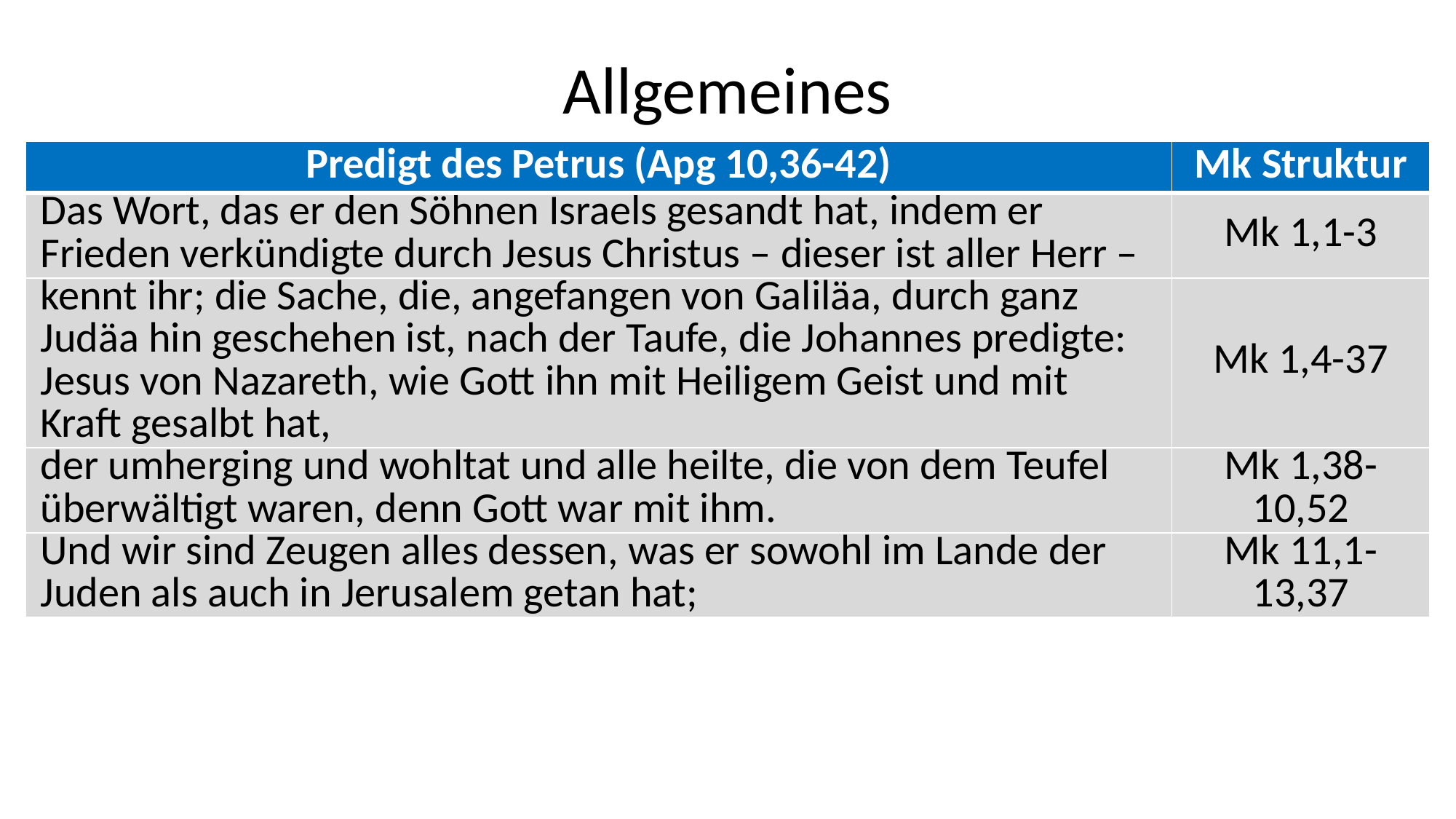

# Allgemeines
| Predigt des Petrus (Apg 10,36-42) | Mk Struktur |
| --- | --- |
| Das Wort, das er den Söhnen Israels gesandt hat, indem er Frieden verkündigte durch Jesus Christus – dieser ist aller Herr – | Mk 1,1-3 |
| kennt ihr; die Sache, die, angefangen von Galiläa, durch ganz Judäa hin geschehen ist, nach der Taufe, die Johannes predigte: Jesus von Nazareth, wie Gott ihn mit Heiligem Geist und mit Kraft gesalbt hat, | Mk 1,4-37 |
| der umherging und wohltat und alle heilte, die von dem Teufel überwältigt waren, denn Gott war mit ihm. | Mk 1,38-10,52 |
| Und wir sind Zeugen alles dessen, was er sowohl im Lande der Juden als auch in Jerusalem getan hat; | Mk 11,1-13,37 |